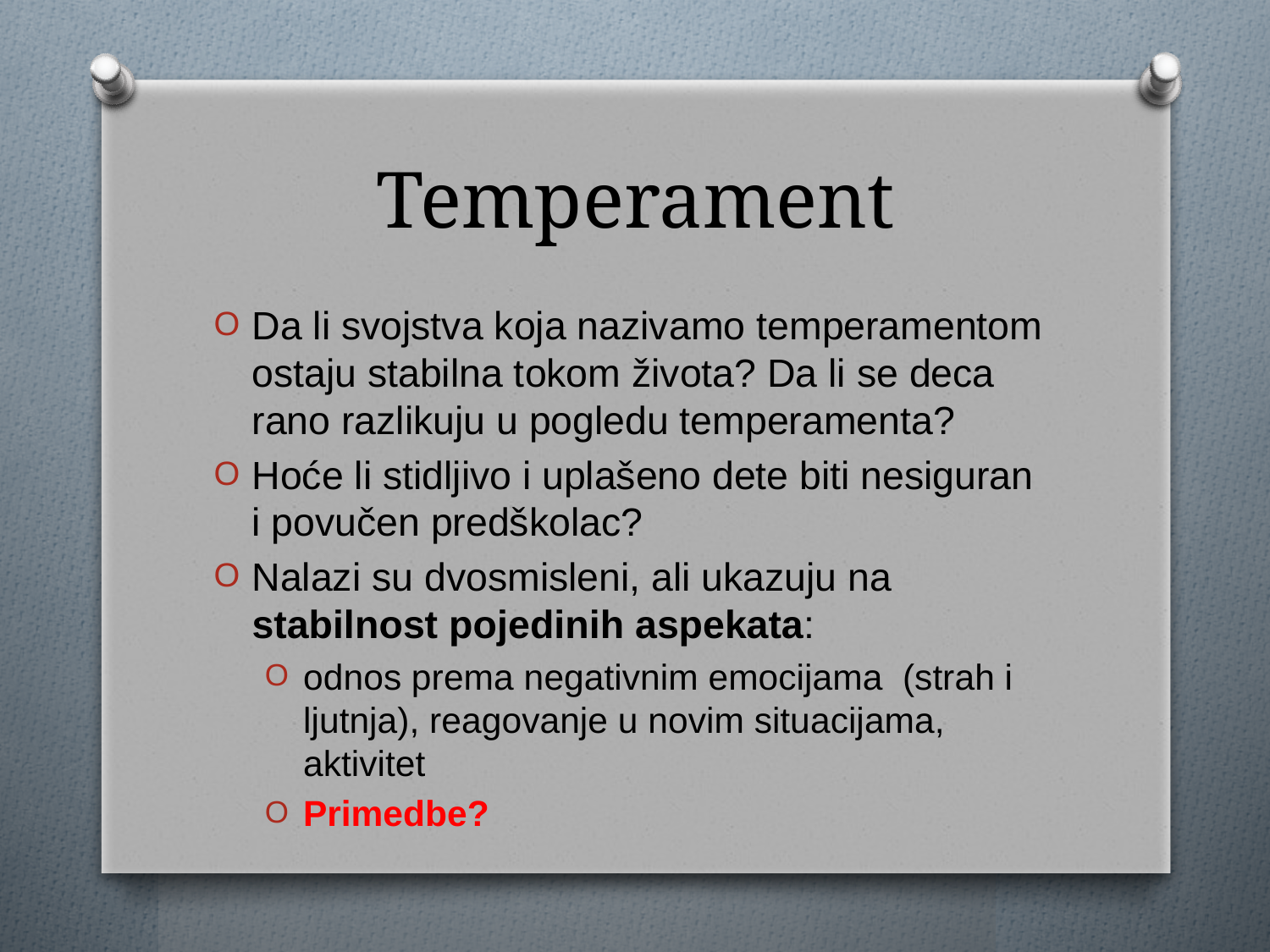

# Temperament
Da li svojstva koja nazivamo temperamentom ostaju stabilna tokom života? Da li se deca rano razlikuju u pogledu temperamenta?
Hoće li stidljivo i uplašeno dete biti nesiguran i povučen predškolac?
Nalazi su dvosmisleni, ali ukazuju na stabilnost pojedinih aspekata:
odnos prema negativnim emocijama  (strah i ljutnja), reagovanje u novim situacijama, aktivitet
Primedbe?